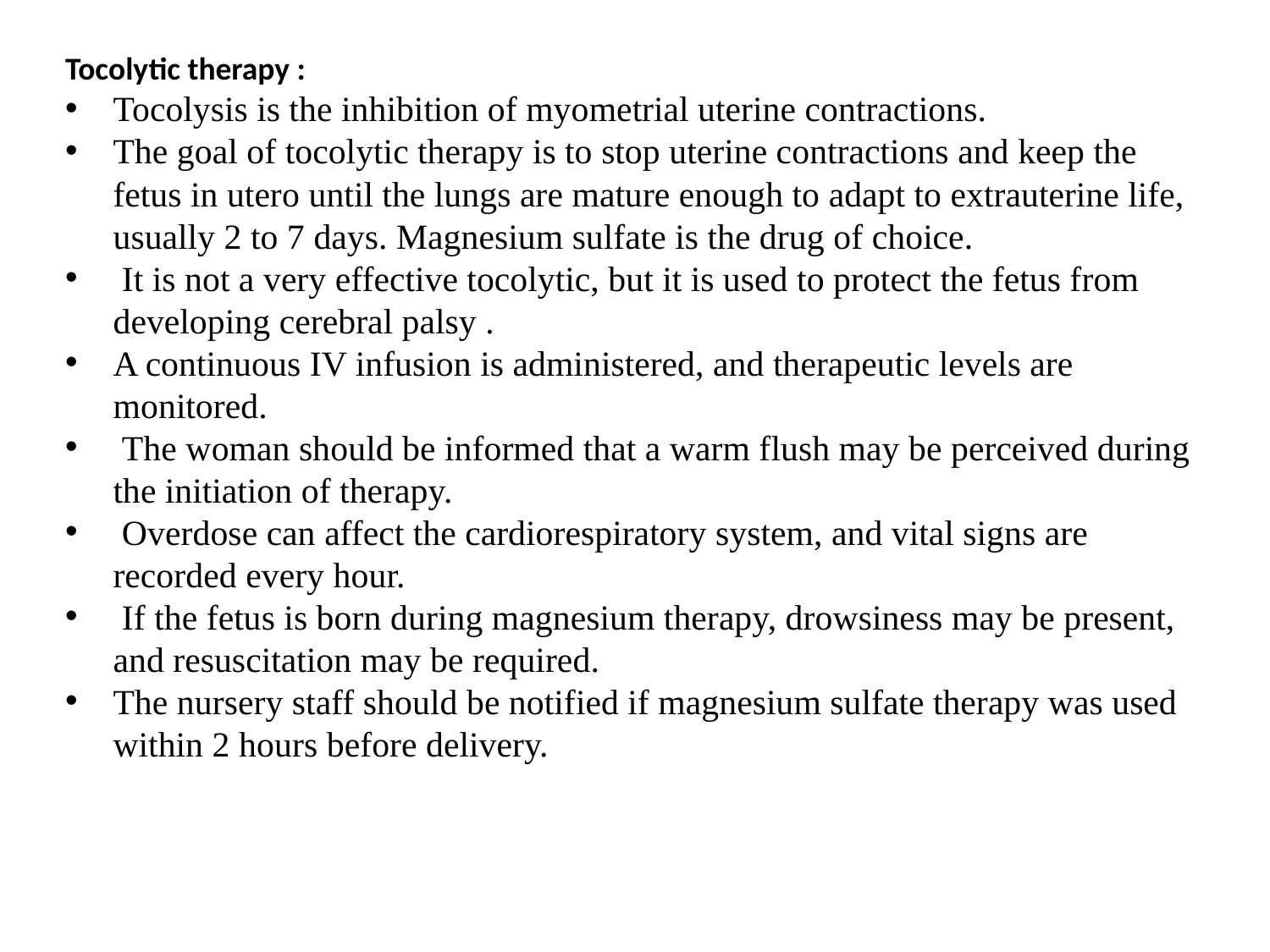

Tocolytic therapy :
Tocolysis is the inhibition of myometrial uterine contractions.
The goal of tocolytic therapy is to stop uterine contractions and keep the fetus in utero until the lungs are mature enough to adapt to extrauterine life, usually 2 to 7 days. Magnesium sulfate is the drug of choice.
 It is not a very effective tocolytic, but it is used to protect the fetus from developing cerebral palsy .
A continuous IV infusion is administered, and therapeutic levels are monitored.
 The woman should be informed that a warm flush may be perceived during the initiation of therapy.
 Overdose can affect the cardiorespiratory system, and vital signs are recorded every hour.
 If the fetus is born during magnesium therapy, drowsiness may be present, and resuscitation may be required.
The nursery staff should be notified if magnesium sulfate therapy was used within 2 hours before delivery.